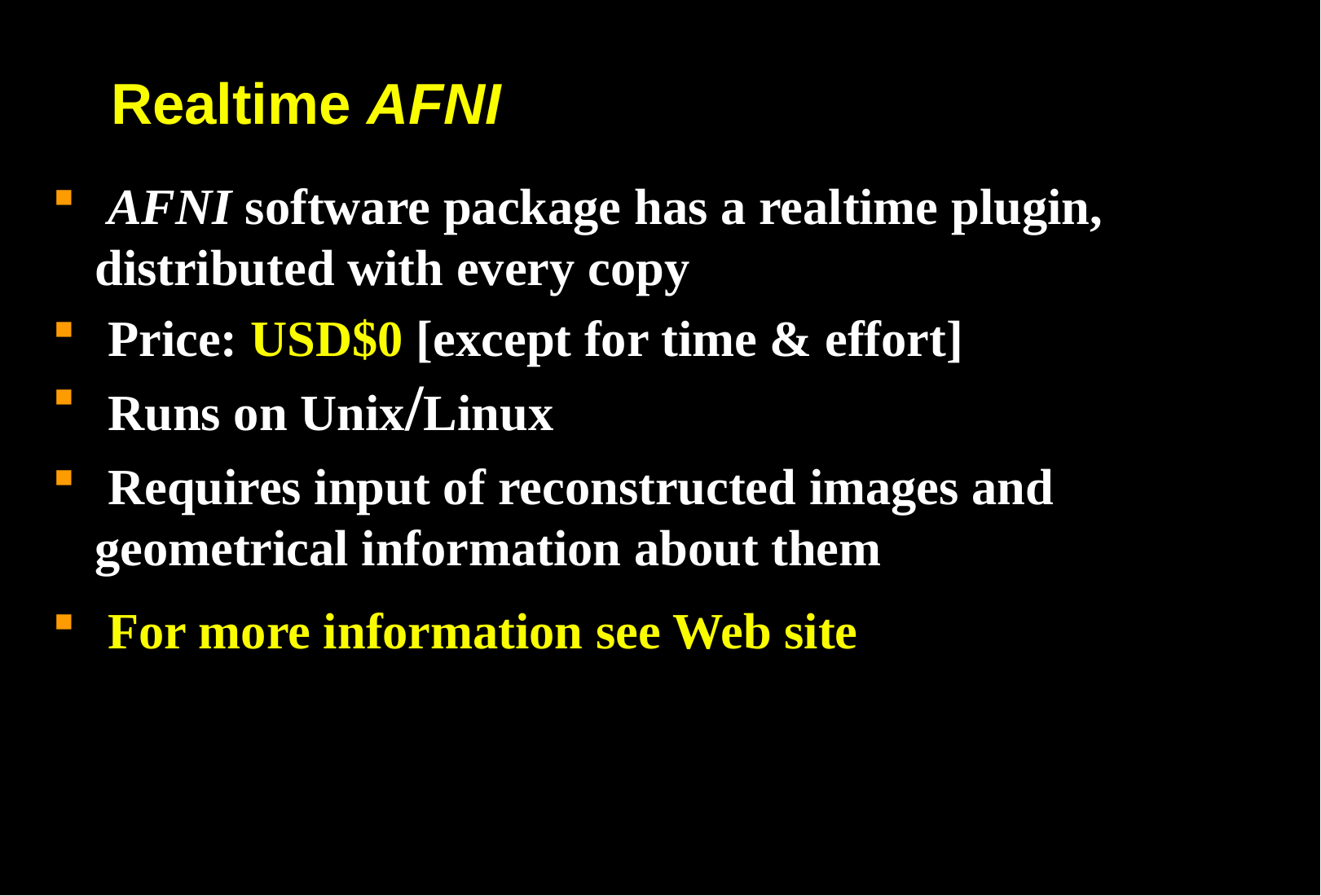

# Realtime AFNI
 AFNI software package has a realtime plugin, distributed with every copy
 Price: USD$0 [except for time & effort]
 Runs on Unix/Linux
 Requires input of reconstructed images and geometrical information about them
 For more information see Web site